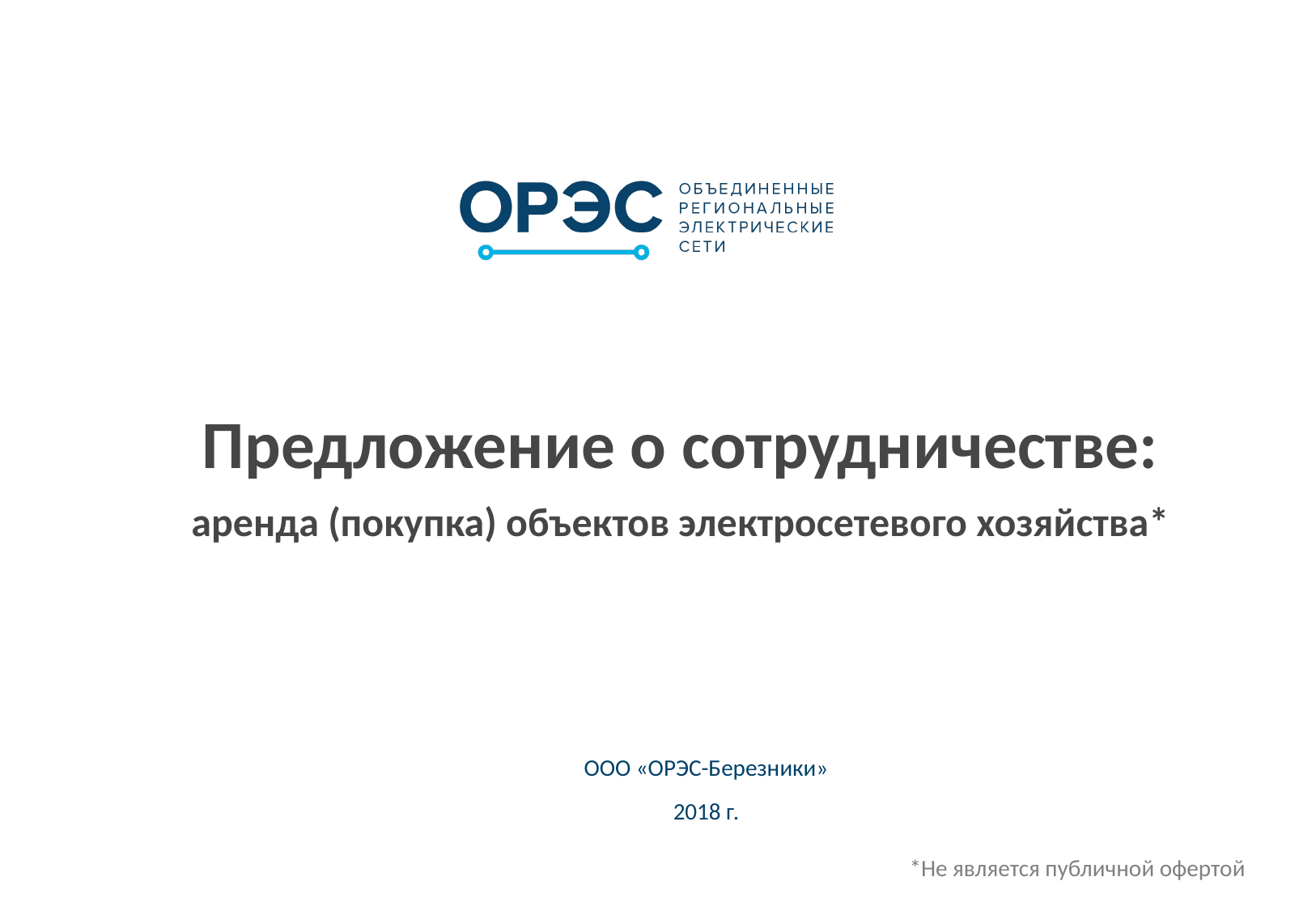

Предложение о сотрудничестве:
аренда (покупка) объектов электросетевого хозяйства*
ООО «ОРЭС-Березники»
2018 г.

*Не является публичной офертой